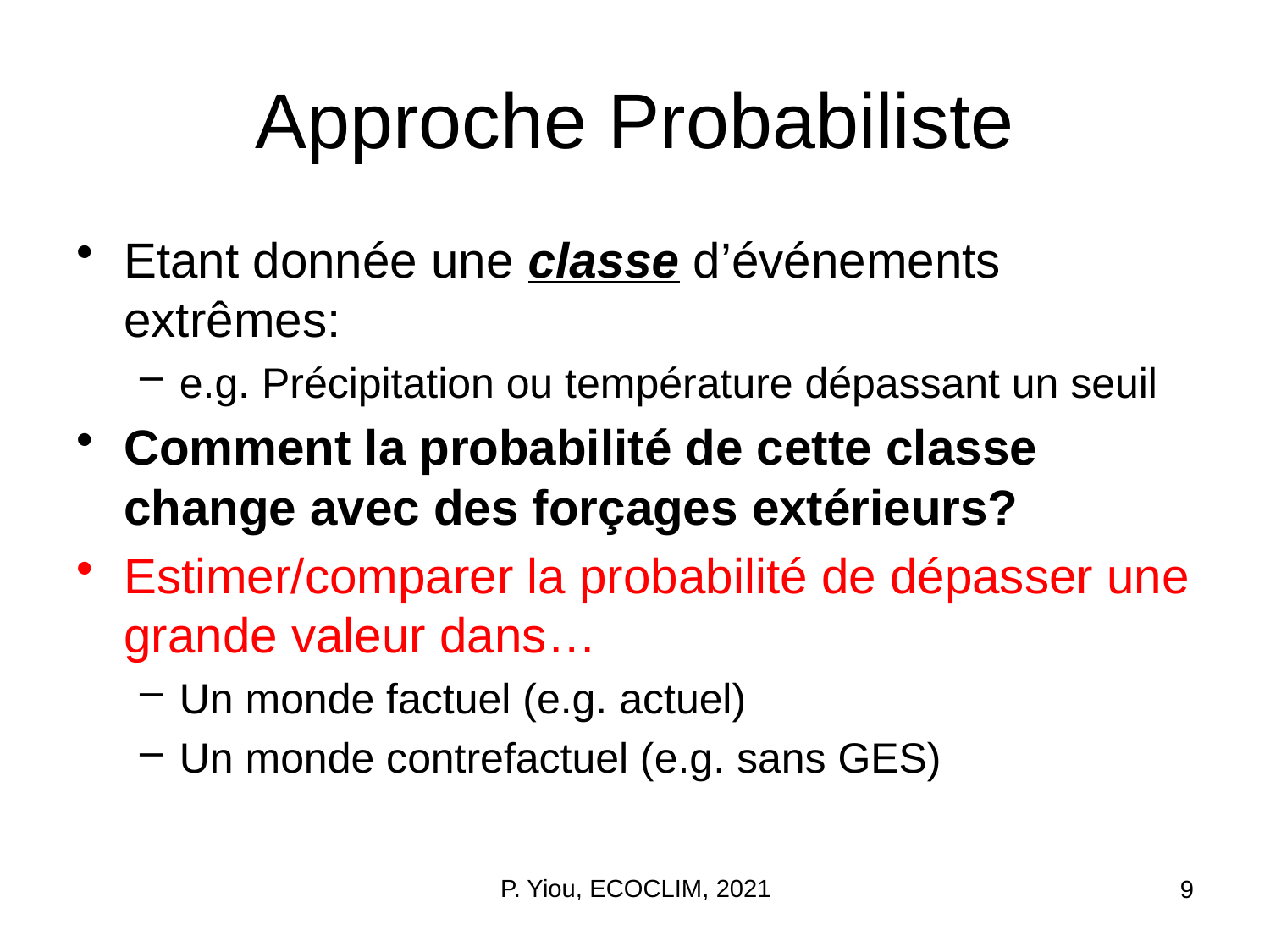

# Approche Probabiliste
Etant donnée une classe d’événements extrêmes:
e.g. Précipitation ou température dépassant un seuil
Comment la probabilité de cette classe change avec des forçages extérieurs?
Estimer/comparer la probabilité de dépasser une grande valeur dans…
Un monde factuel (e.g. actuel)
Un monde contrefactuel (e.g. sans GES)
P. Yiou, ECOCLIM, 2021
9